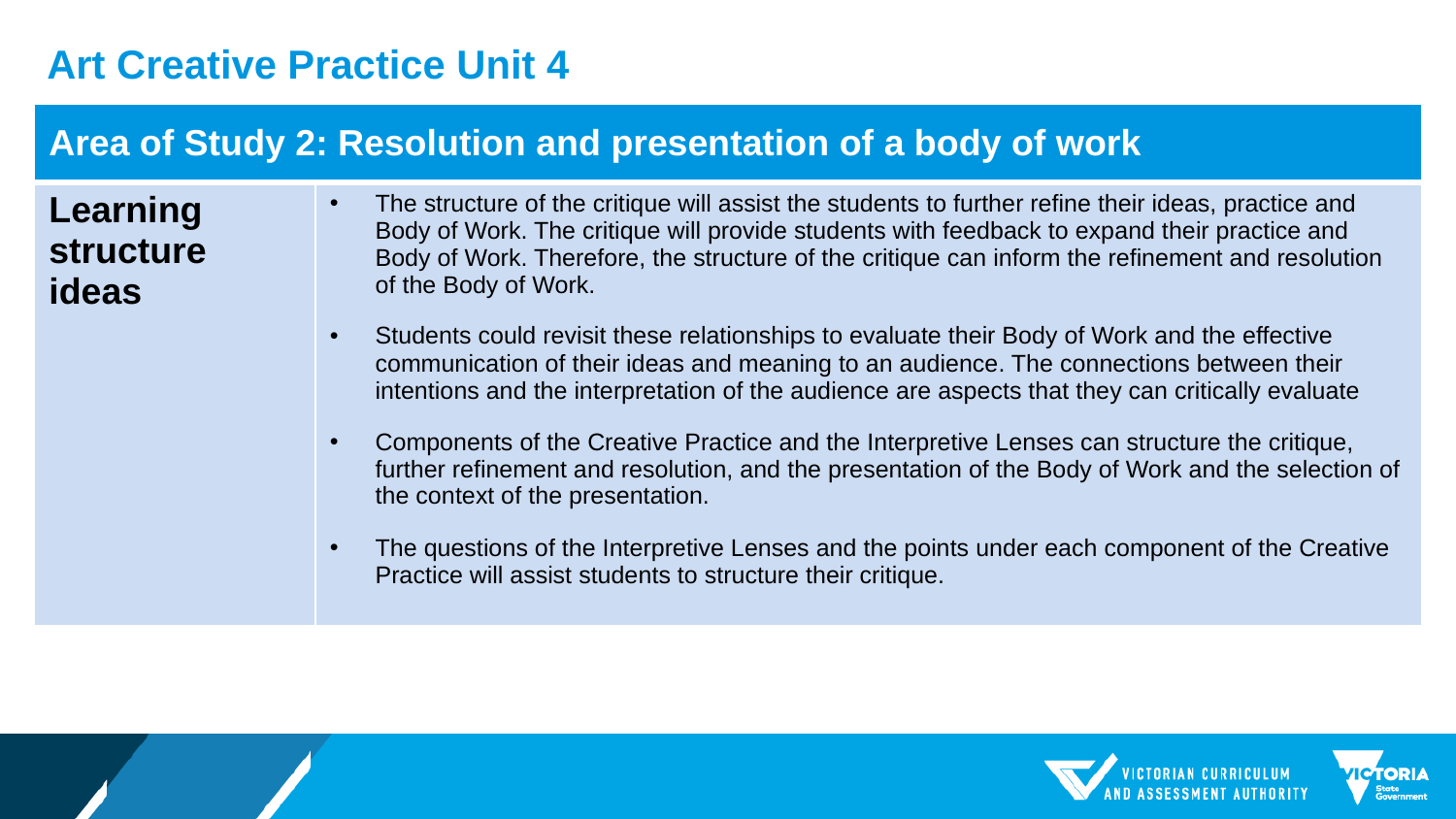

Art Creative Practice Unit 4
| Area of Study 2: Resolution and presentation of a body of work |  |
| --- | --- |
| Learning structure ideas | The structure of the critique will assist the students to further refine their ideas, practice and Body of Work. The critique will provide students with feedback to expand their practice and Body of Work. Therefore, the structure of the critique can inform the refinement and resolution of the Body of Work. Students could revisit these relationships to evaluate their Body of Work and the effective communication of their ideas and meaning to an audience. The connections between their intentions and the interpretation of the audience are aspects that they can critically evaluate Components of the Creative Practice and the Interpretive Lenses can structure the critique, further refinement and resolution, and the presentation of the Body of Work and the selection of the context of the presentation. The questions of the Interpretive Lenses and the points under each component of the Creative Practice will assist students to structure their critique. |